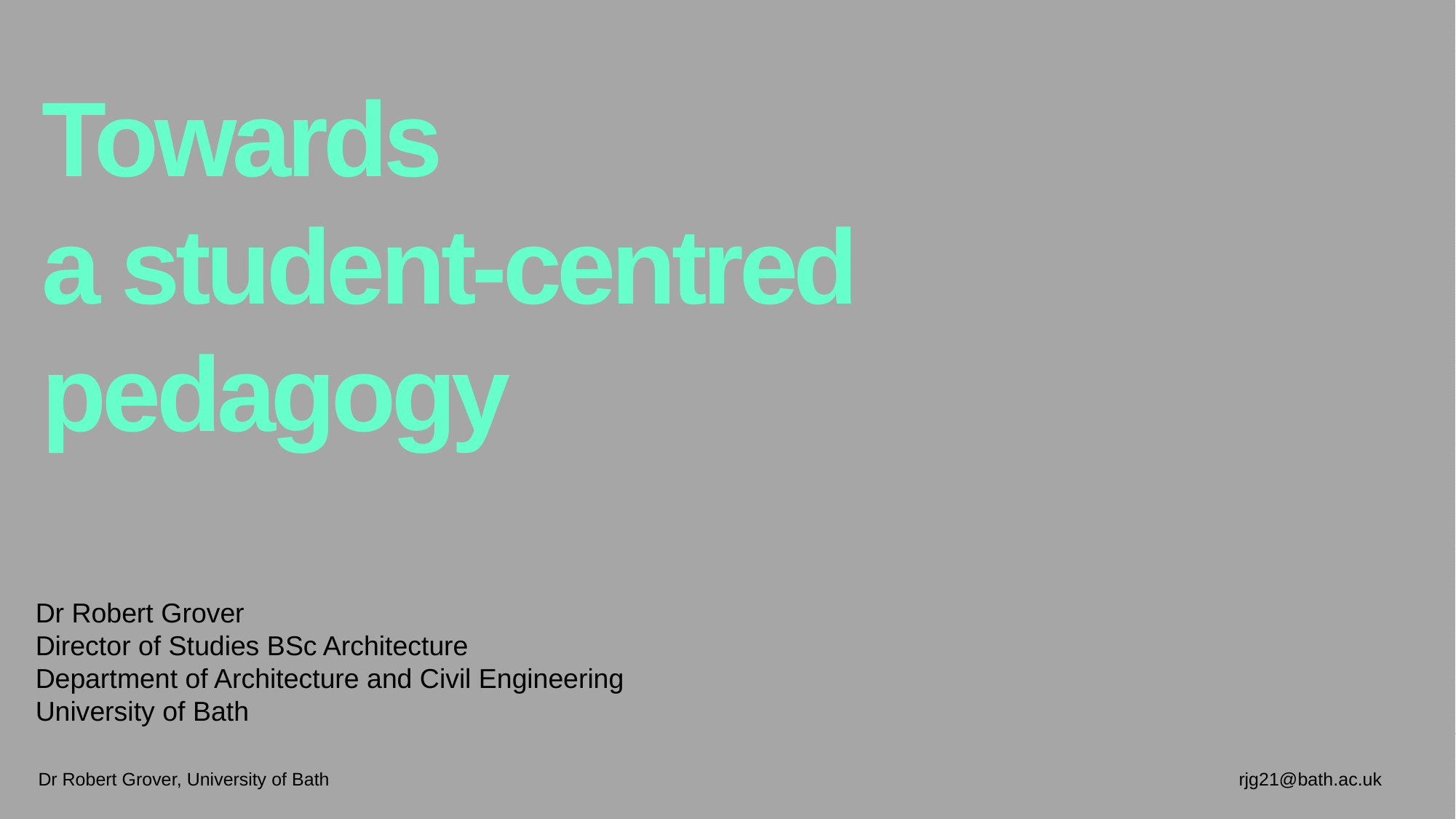

Towards
a student-centred
pedagogy
Dr Robert Grover
Director of Studies BSc Architecture
Department of Architecture and Civil Engineering
University of Bath
Dr Robert Grover, University of Bath									rjg21@bath.ac.uk